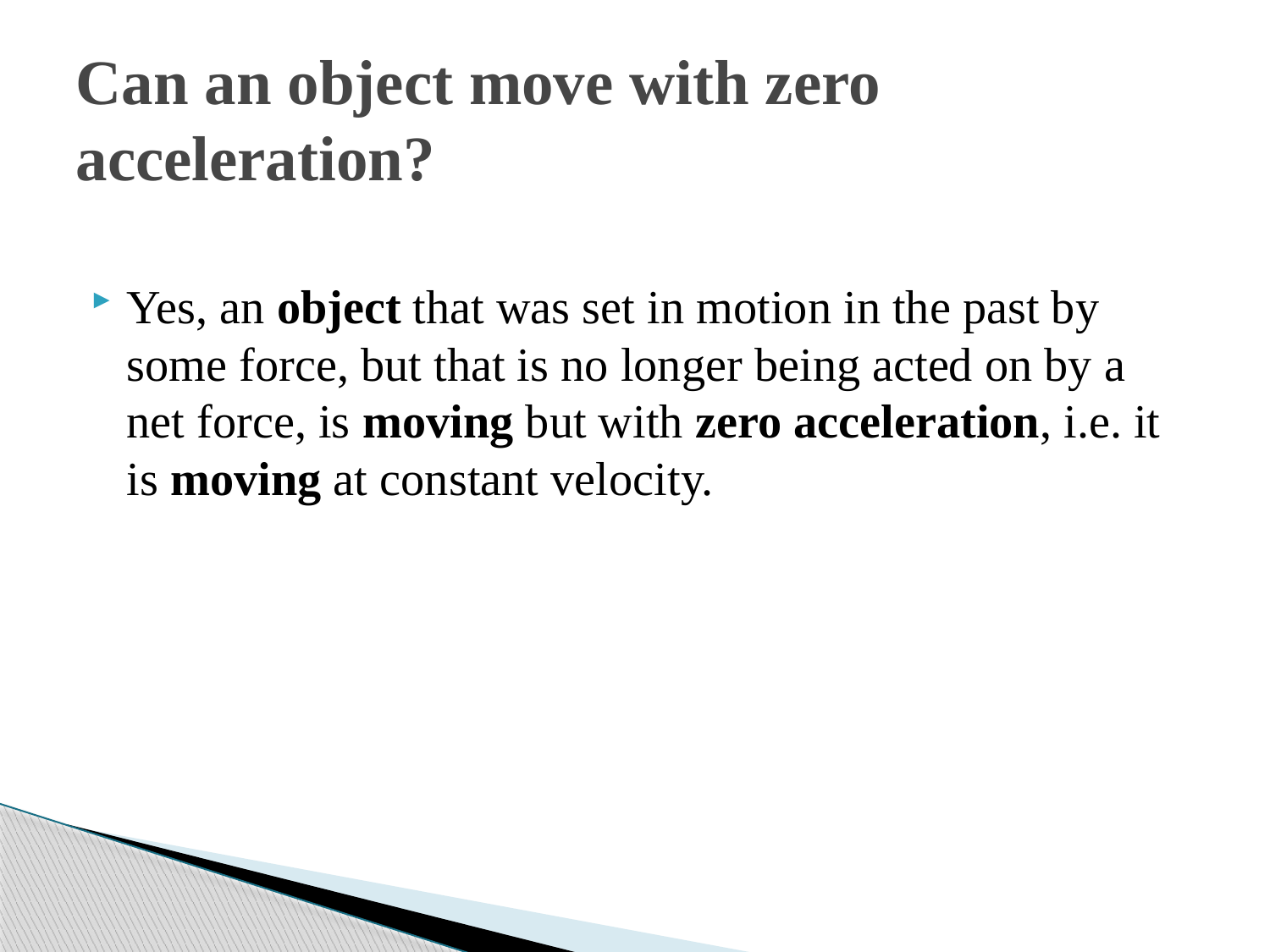

# Can an object move with zero acceleration?

Yes, an object that was set in motion in the past by some force, but that is no longer being acted on by a net force, is moving but with zero acceleration, i.e. it is moving at constant velocity.